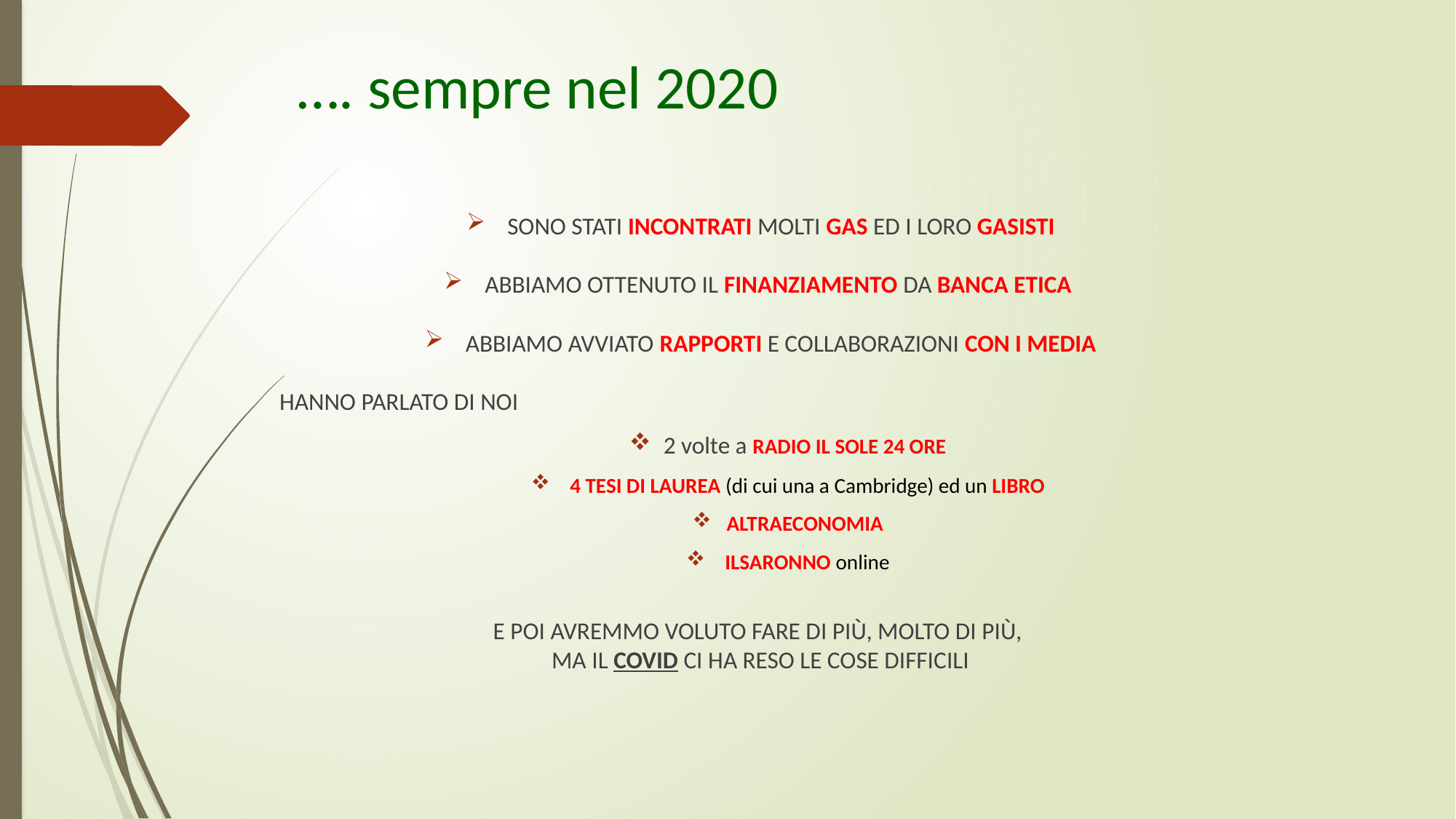

# …. sempre nel 2020
SONO STATI INCONTRATI MOLTI GAS ED I LORO GASISTI
ABBIAMO OTTENUTO IL FINANZIAMENTO DA BANCA ETICA
ABBIAMO AVVIATO RAPPORTI E COLLABORAZIONI CON I MEDIA
HANNO PARLATO DI NOI
2 volte a RADIO IL SOLE 24 ORE
 4 TESI DI LAUREA (di cui una a Cambridge) ed un libro
altraeconomia
 ILSARONNO online
E poi avremmo voluto fare di più, MOLTO DI Più,
ma il COVID ci ha reso le cose difficili